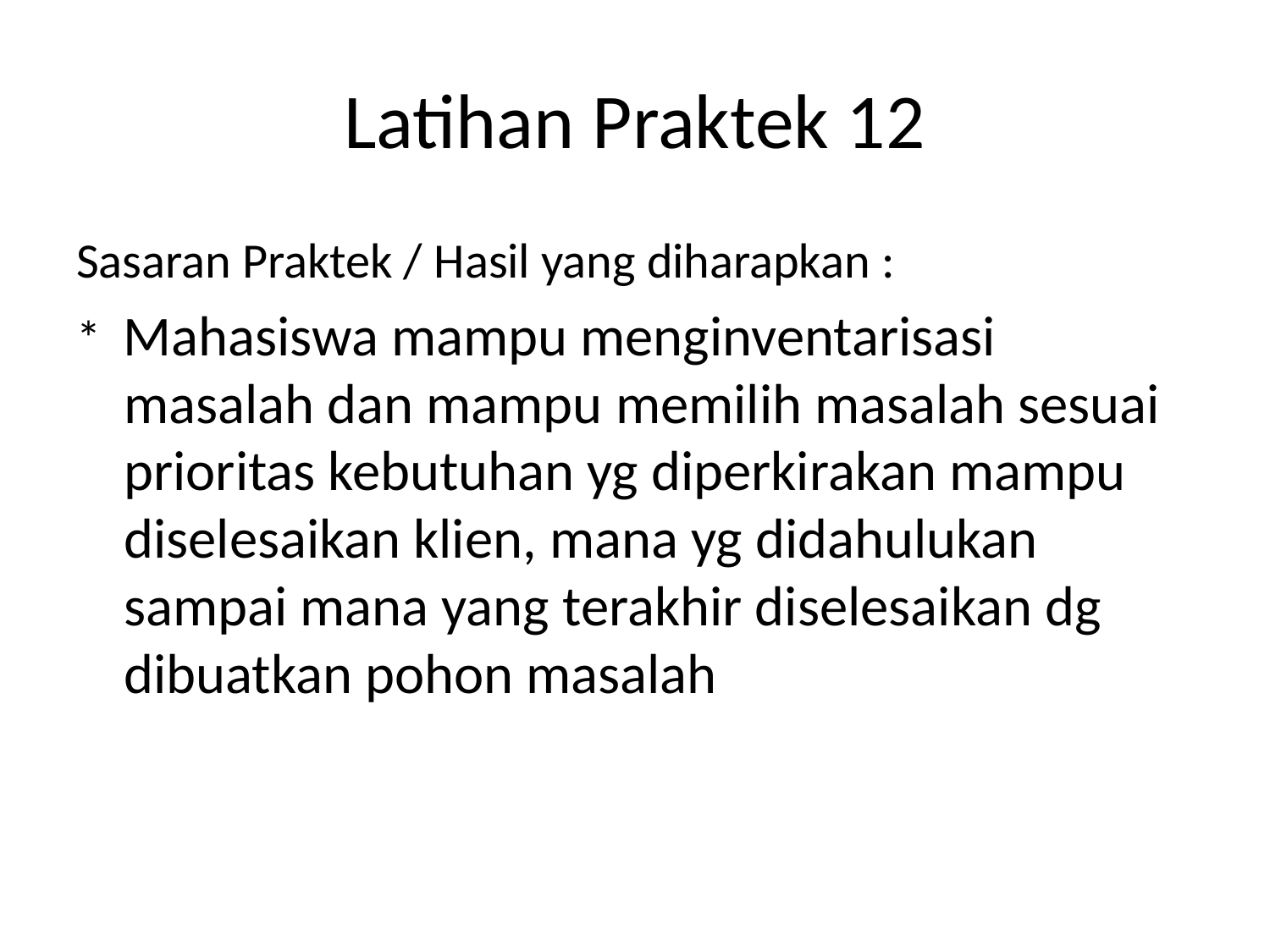

# Latihan Praktek 12
Sasaran Praktek / Hasil yang diharapkan :
*  Mahasiswa mampu menginventarisasi masalah dan mampu memilih masalah sesuai prioritas kebutuhan yg diperkirakan mampu diselesaikan klien, mana yg didahulukan sampai mana yang terakhir diselesaikan dg dibuatkan pohon masalah